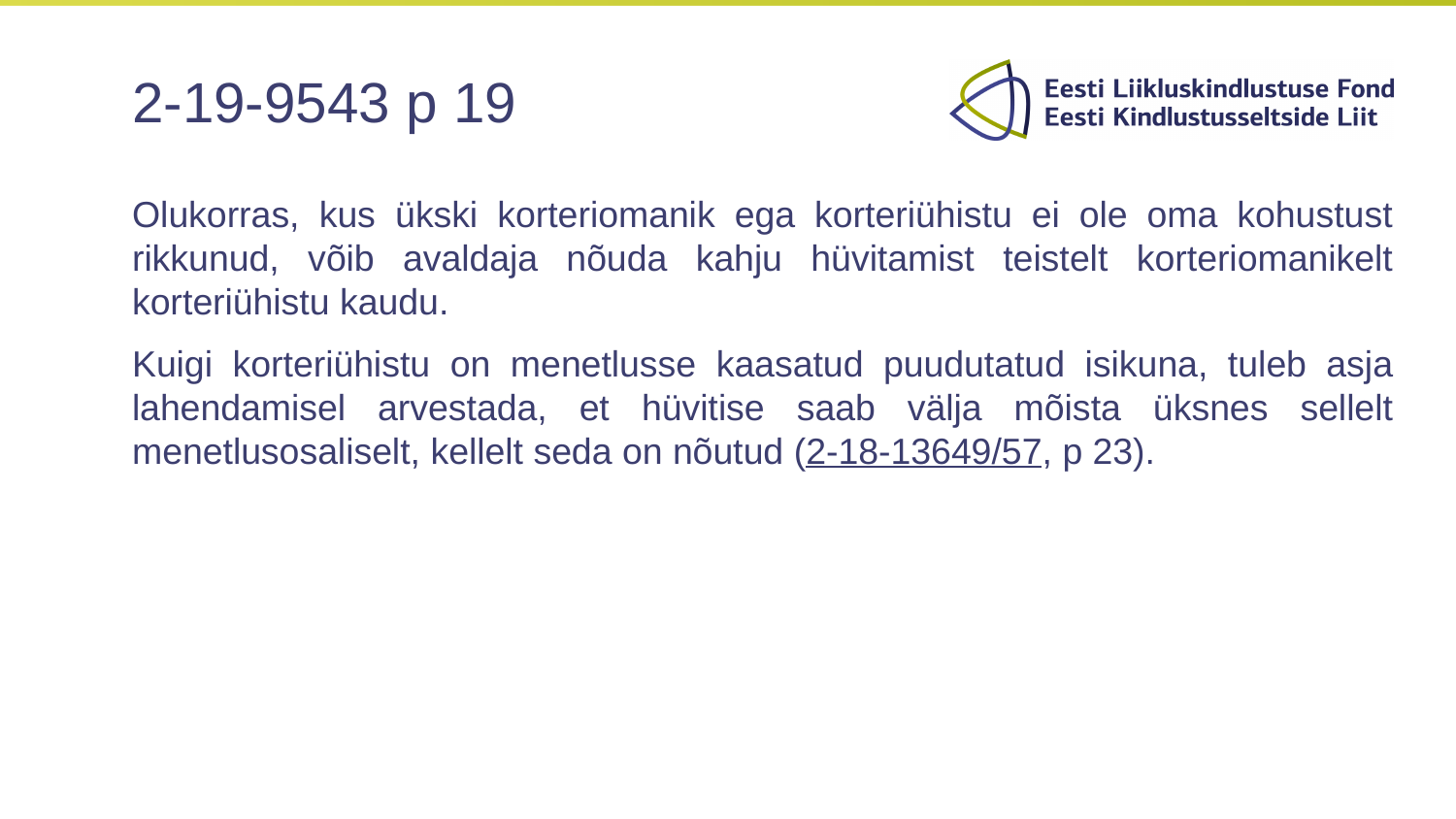

# 2-19-9543 p 19
Olukorras, kus ükski korteriomanik ega korteriühistu ei ole oma kohustust rikkunud, võib avaldaja nõuda kahju hüvitamist teistelt korteriomanikelt korteriühistu kaudu.
Kuigi korteriühistu on menetlusse kaasatud puudutatud isikuna, tuleb asja lahendamisel arvestada, et hüvitise saab välja mõista üksnes sellelt menetlusosaliselt, kellelt seda on nõutud (2-18-13649/57, p 23).